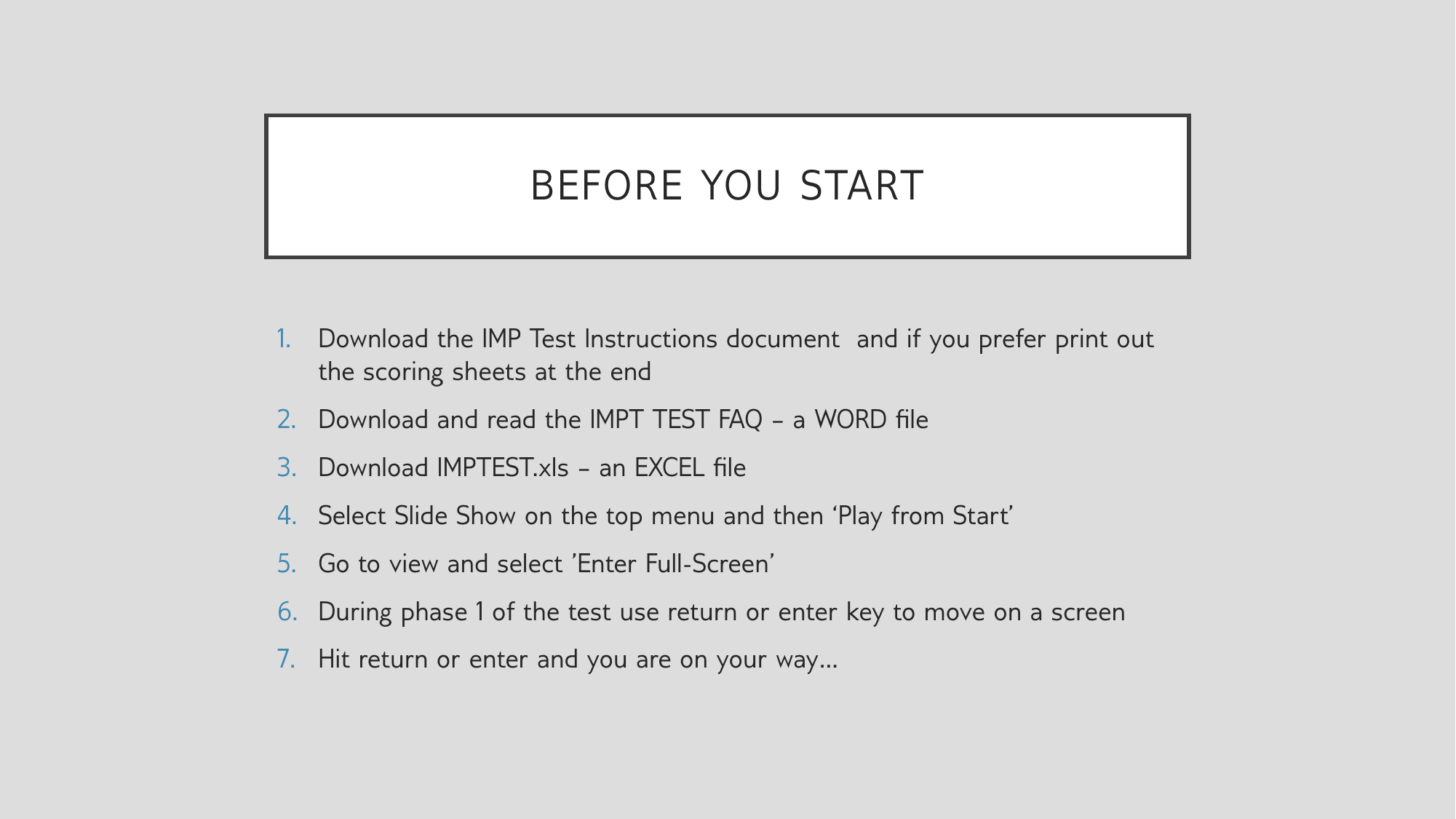

# Before you start
Download the IMP Test Instructions document  and if you prefer print out the scoring sheets at the end
Download and read the IMPT TEST FAQ – a WORD file
Download IMPTEST.xls – an EXCEL file
Select Slide Show on the top menu and then ‘Play from Start’
Go to view and select ’Enter Full-Screen’
During phase 1 of the test use return or enter key to move on a screen
Hit return or enter and you are on your way…